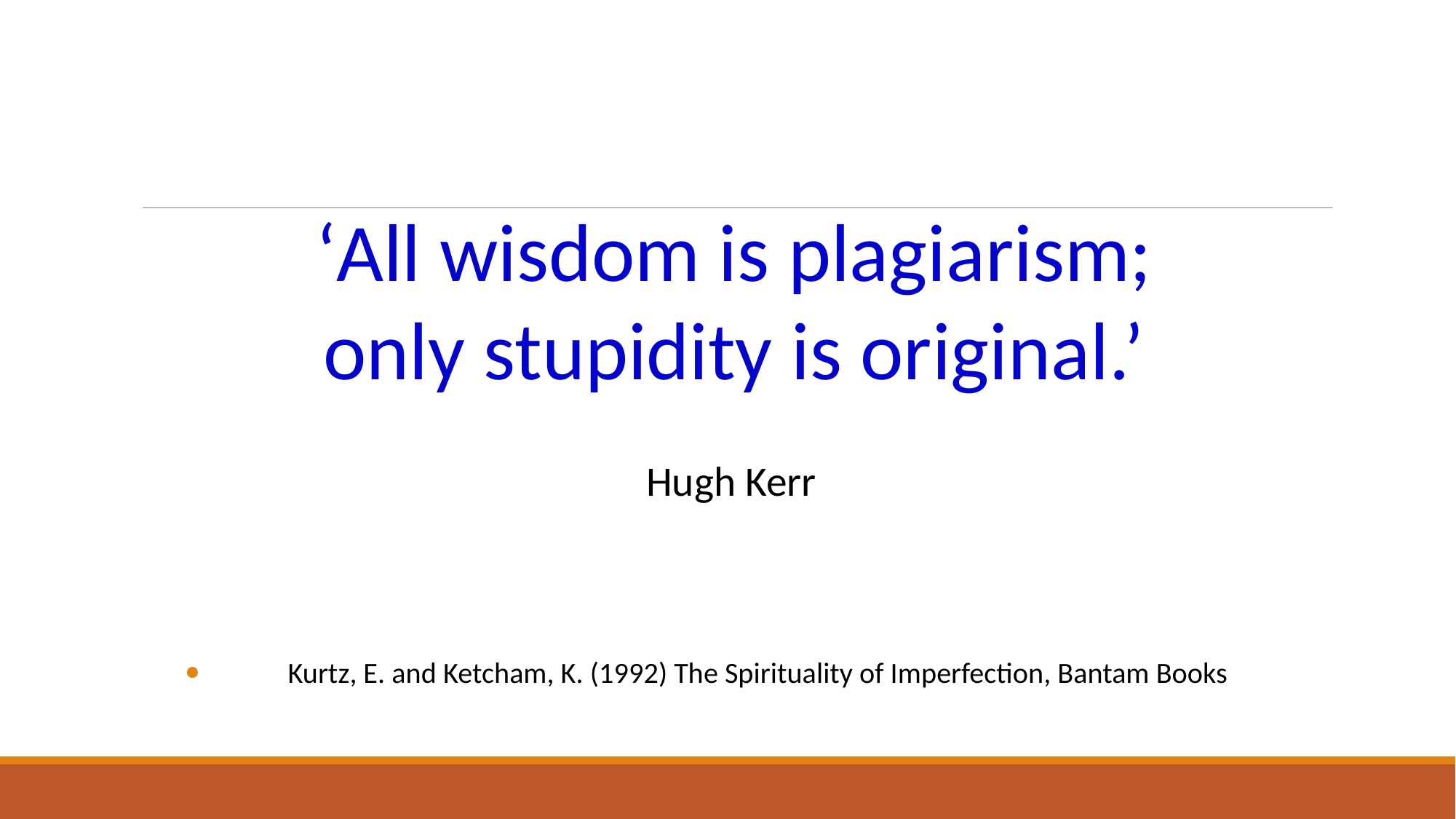

#
‘All wisdom is plagiarism; only stupidity is original.’

Hugh Kerr

Kurtz, E. and Ketcham, K. (1992) The Spirituality of Imperfection, Bantam Books